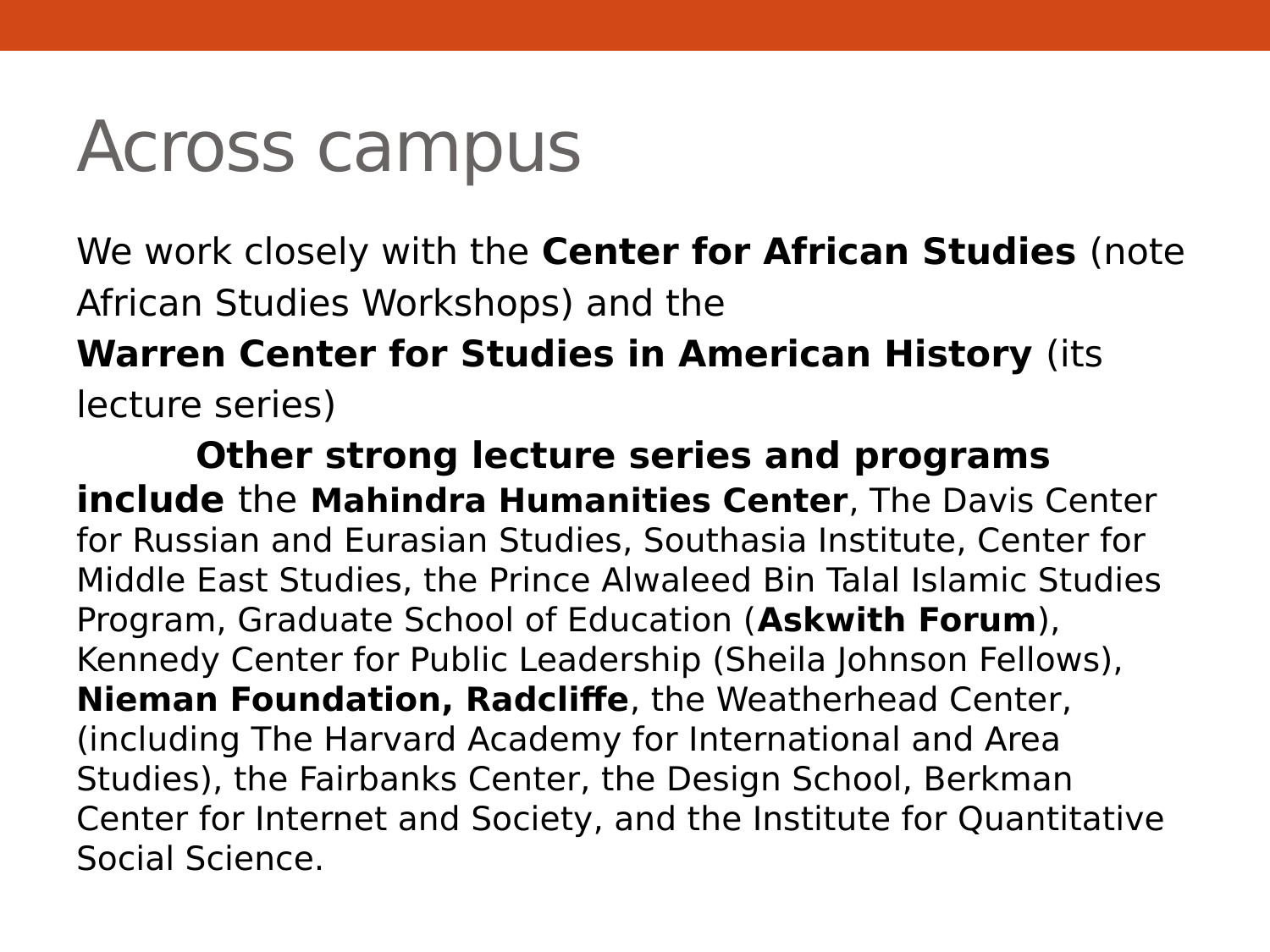

# Across campus
We work closely with the Center for African Studies (note
African Studies Workshops) and the
Warren Center for Studies in American History (its
lecture series)
	Other strong lecture series and programs include the Mahindra Humanities Center, The Davis Center for Russian and Eurasian Studies, Southasia Institute, Center for Middle East Studies, the Prince Alwaleed Bin Talal Islamic Studies Program, Graduate School of Education (Askwith Forum), Kennedy Center for Public Leadership (Sheila Johnson Fellows),  Nieman Foundation, Radcliffe, the Weatherhead Center, (including The Harvard Academy for International and Area Studies), the Fairbanks Center, the Design School, Berkman Center for Internet and Society, and the Institute for Quantitative Social Science.